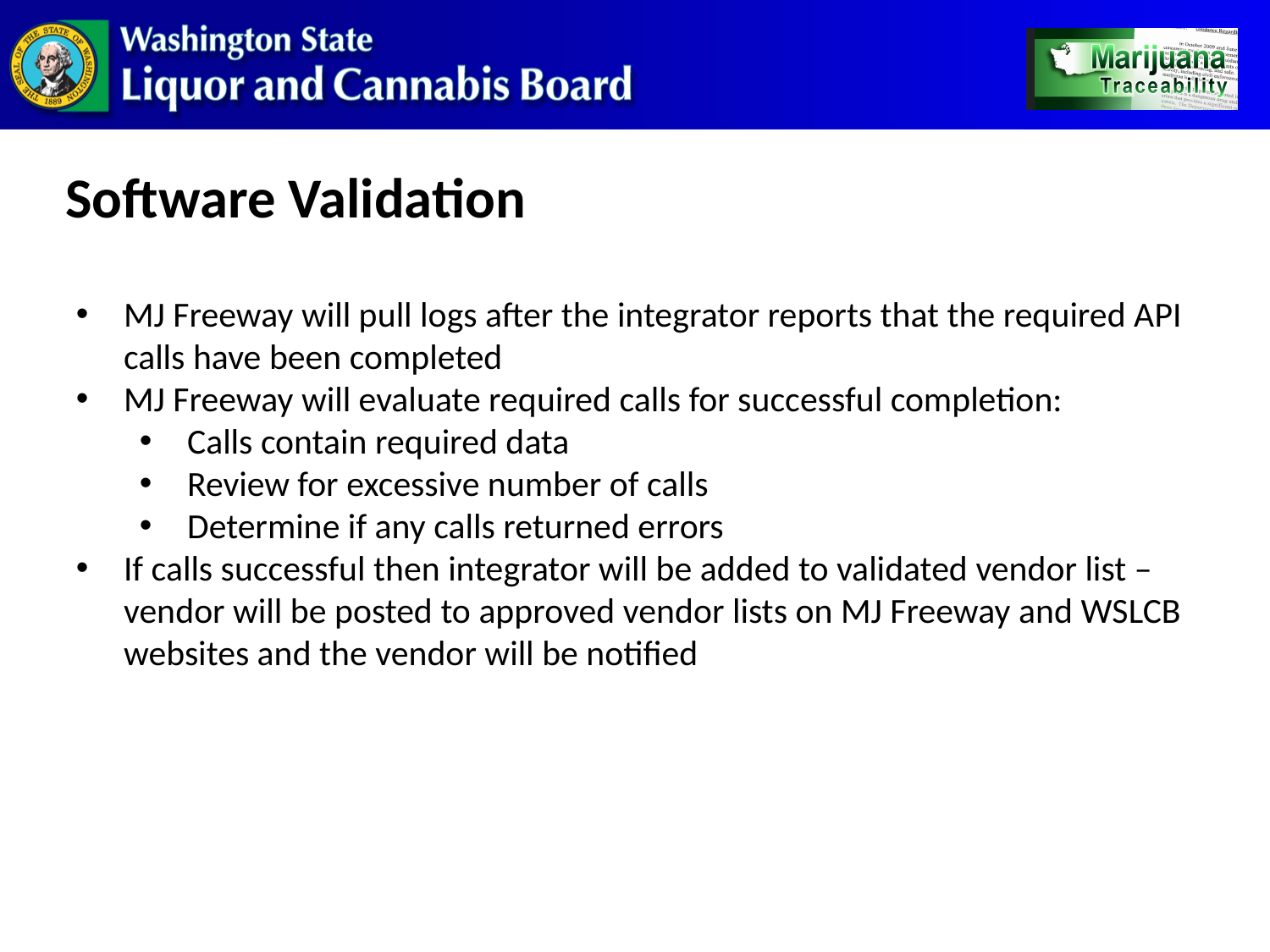

# Software Validation
MJ Freeway will pull logs after the integrator reports that the required API calls have been completed
MJ Freeway will evaluate required calls for successful completion:
Calls contain required data
Review for excessive number of calls
Determine if any calls returned errors
If calls successful then integrator will be added to validated vendor list – vendor will be posted to approved vendor lists on MJ Freeway and WSLCB websites and the vendor will be notified